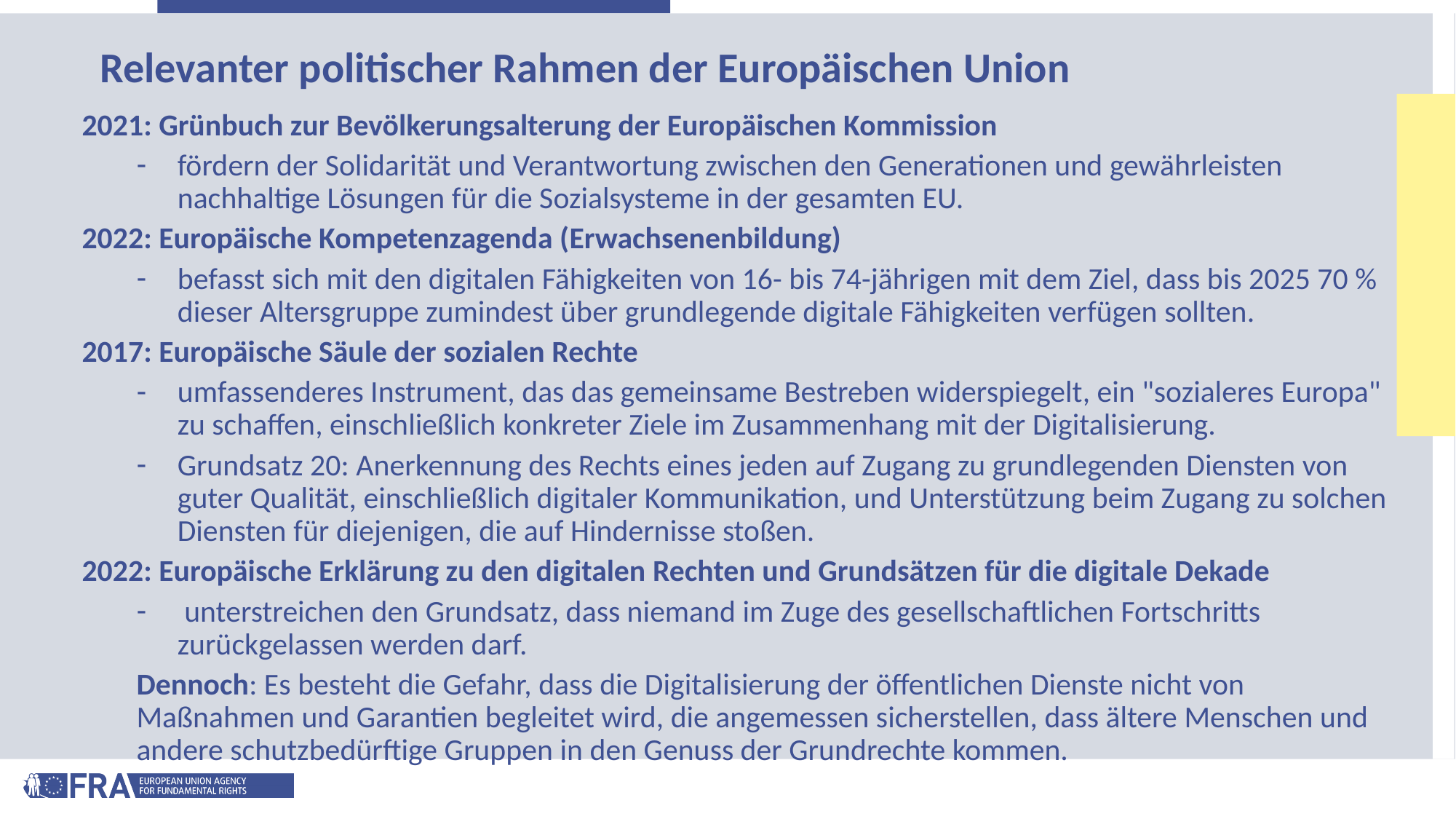

# Relevanter politischer Rahmen der Europäischen Union
2021: Grünbuch zur Bevölkerungsalterung der Europäischen Kommission
fördern der Solidarität und Verantwortung zwischen den Generationen und gewährleisten nachhaltige Lösungen für die Sozialsysteme in der gesamten EU.
2022: Europäische Kompetenzagenda (Erwachsenenbildung)
befasst sich mit den digitalen Fähigkeiten von 16- bis 74-jährigen mit dem Ziel, dass bis 2025 70 % dieser Altersgruppe zumindest über grundlegende digitale Fähigkeiten verfügen sollten.
2017: Europäische Säule der sozialen Rechte
umfassenderes Instrument, das das gemeinsame Bestreben widerspiegelt, ein "sozialeres Europa" zu schaffen, einschließlich konkreter Ziele im Zusammenhang mit der Digitalisierung.
Grundsatz 20: Anerkennung des Rechts eines jeden auf Zugang zu grundlegenden Diensten von guter Qualität, einschließlich digitaler Kommunikation, und Unterstützung beim Zugang zu solchen Diensten für diejenigen, die auf Hindernisse stoßen.
2022: Europäische Erklärung zu den digitalen Rechten und Grundsätzen für die digitale Dekade
 unterstreichen den Grundsatz, dass niemand im Zuge des gesellschaftlichen Fortschritts zurückgelassen werden darf.
Dennoch: Es besteht die Gefahr, dass die Digitalisierung der öffentlichen Dienste nicht von Maßnahmen und Garantien begleitet wird, die angemessen sicherstellen, dass ältere Menschen und andere schutzbedürftige Gruppen in den Genuss der Grundrechte kommen.